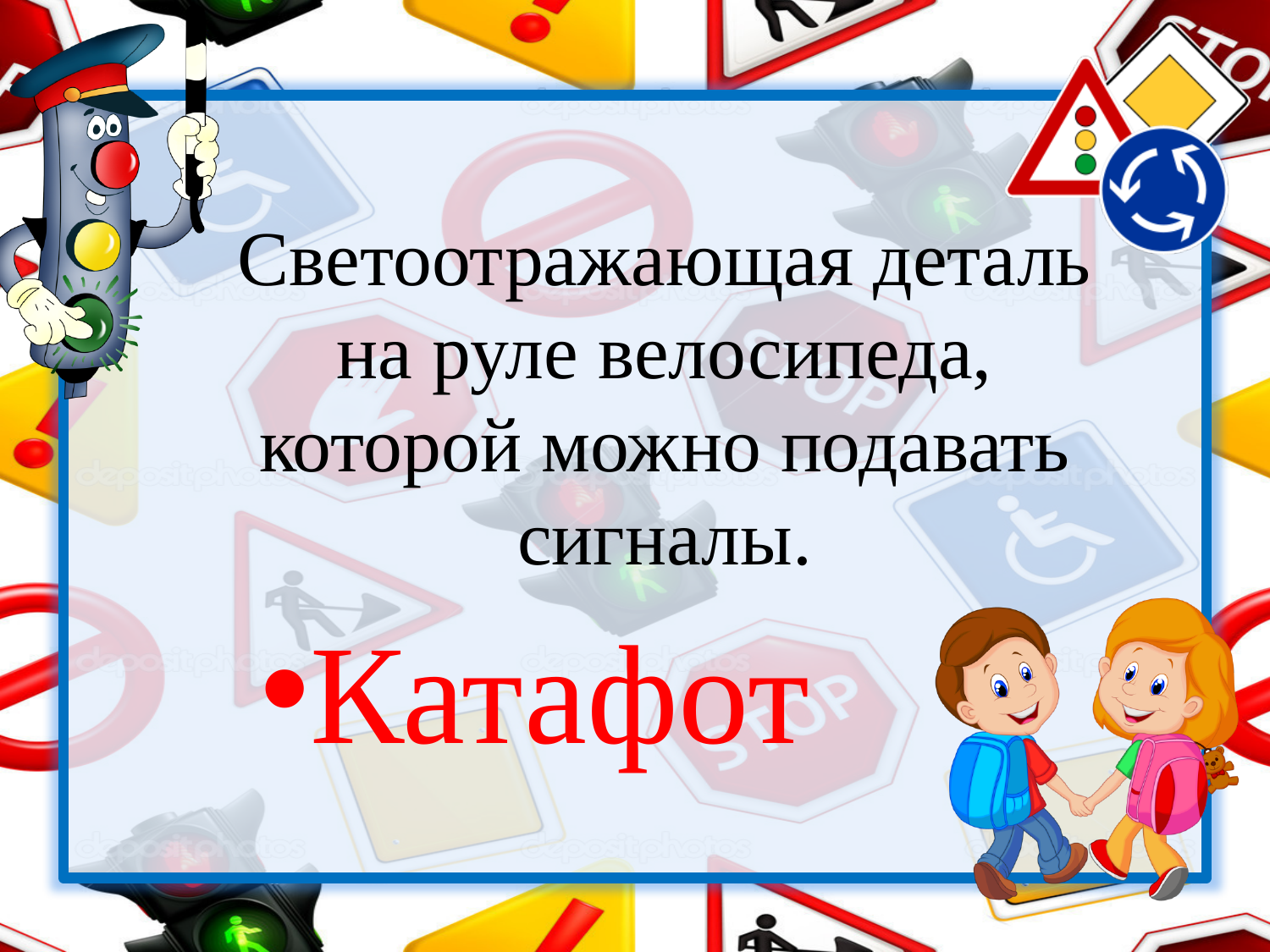

# Светоотражающая деталь на руле велосипеда, которой можно подавать сигналы.
Катафот